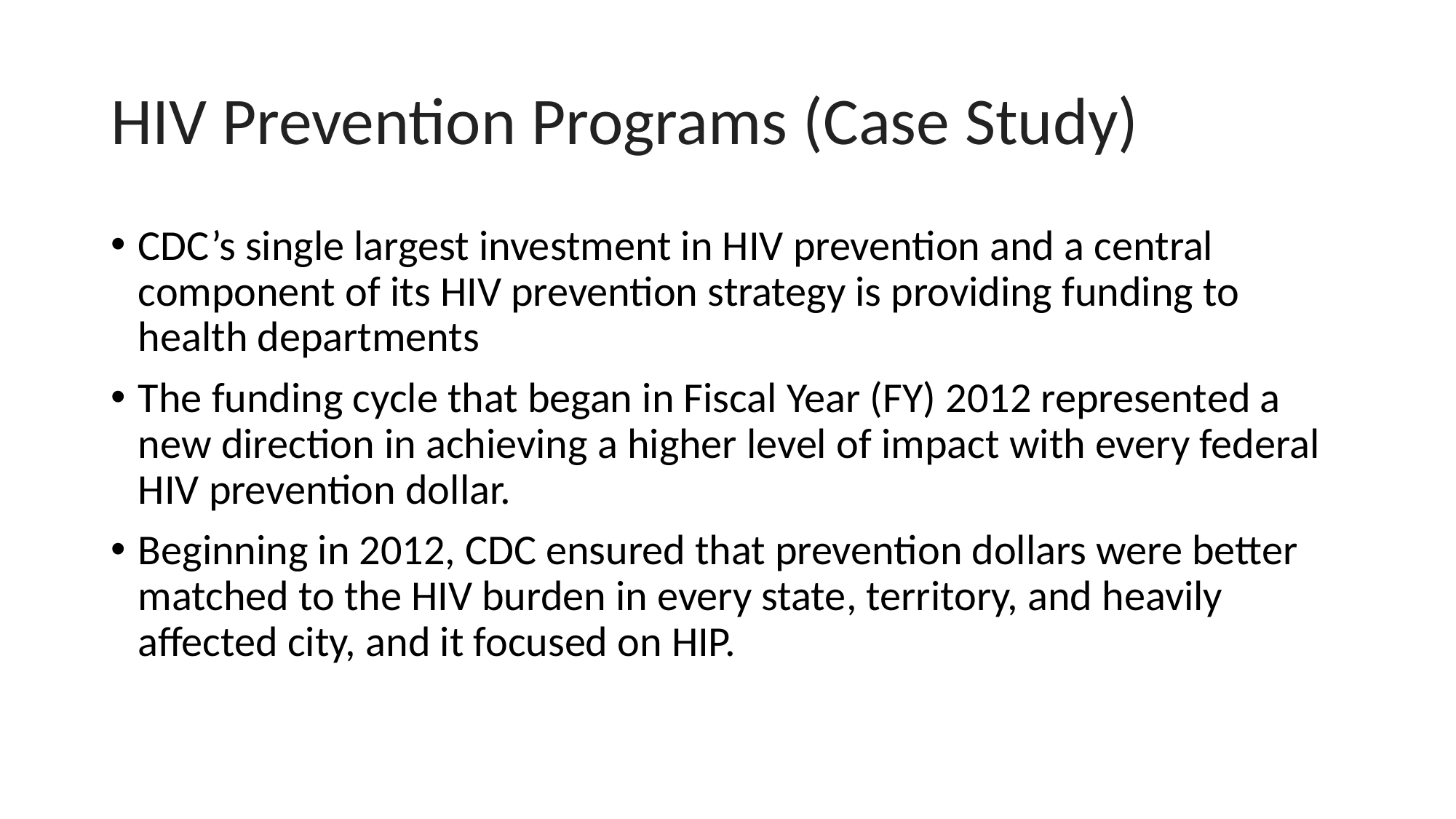

# HIV Prevention Programs (Case Study)
CDC’s single largest investment in HIV prevention and a central component of its HIV prevention strategy is providing funding to health departments
The funding cycle that began in Fiscal Year (FY) 2012 represented a new direction in achieving a higher level of impact with every federal HIV prevention dollar.
Beginning in 2012, CDC ensured that prevention dollars were better matched to the HIV burden in every state, territory, and heavily affected city, and it focused on HIP.